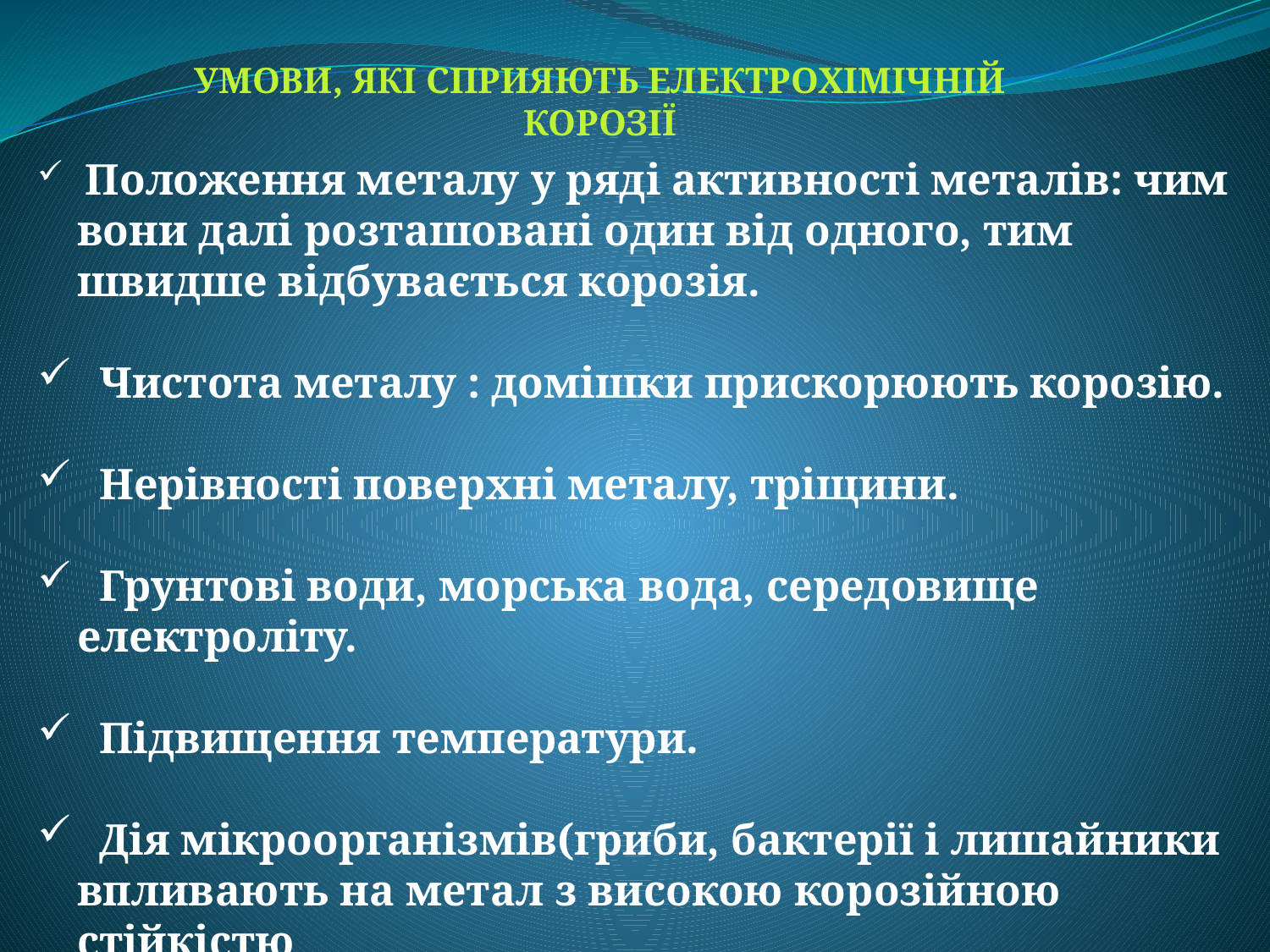

УМОВИ, ЯКІ СПРИЯЮТЬ ЕЛЕКТРОХІМІЧНІЙ КОРОЗІЇ
 Положення металу у ряді активності металів: чим вони далі розташовані один від одного, тим швидше відбувається корозія.

  Чистота металу : домішки прискорюють корозію.

  Нерівності поверхні металу, тріщини.

  Грунтові води, морська вода, середовище електроліту.

  Підвищення температури.

  Дія мікроорганізмів(гриби, бактерії і лишайники впливають на метал з високою корозійною стійкістю